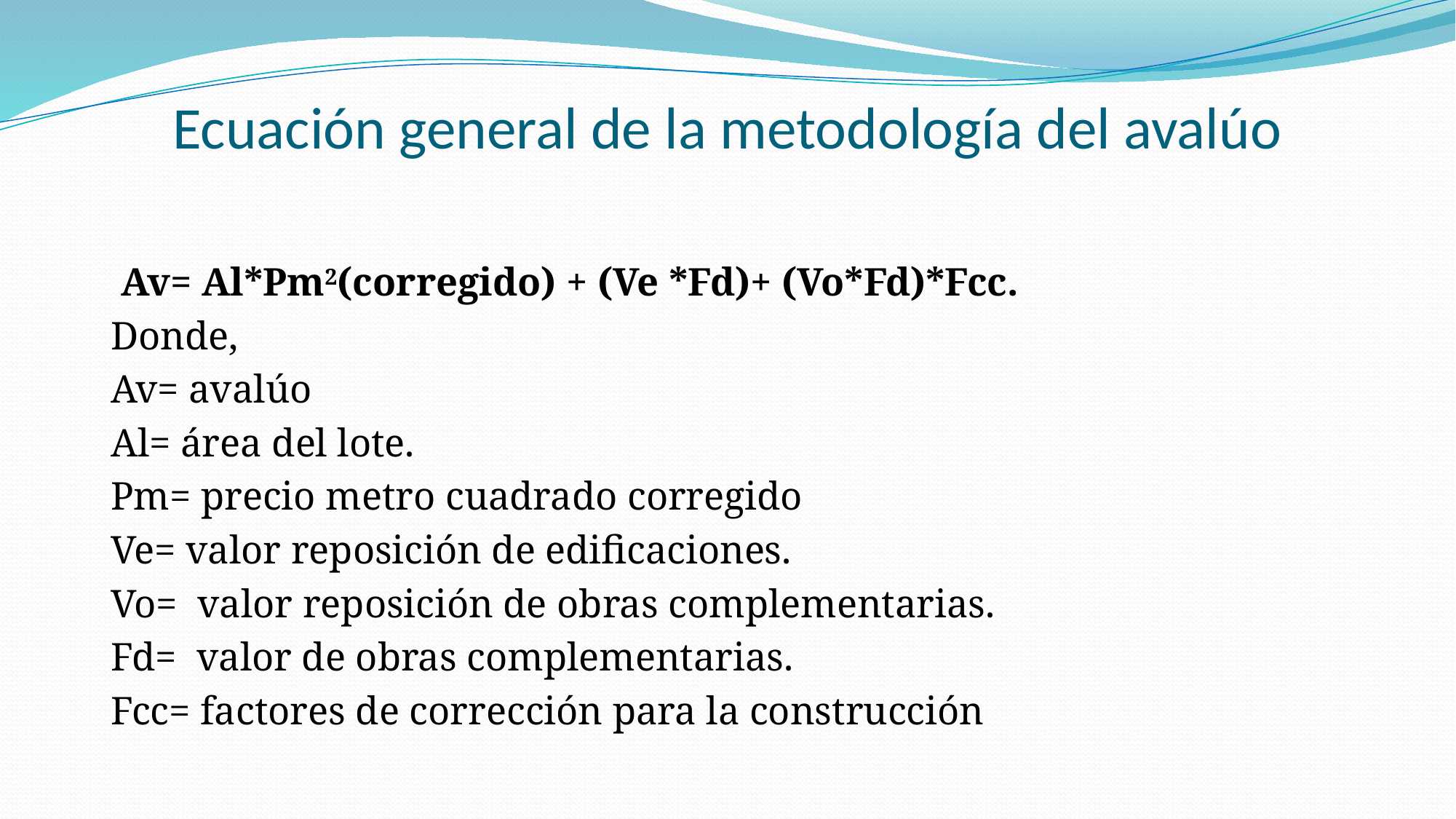

# Ecuación general de la metodología del avalúo

 Av= Al*Pm2(corregido) + (Ve *Fd)+ (Vo*Fd)*Fcc.
Donde,
Av= avalúo
Al= área del lote.
Pm= precio metro cuadrado corregido
Ve= valor reposición de edificaciones.
Vo=  valor reposición de obras complementarias.
Fd=  valor de obras complementarias.
Fcc= factores de corrección para la construcción